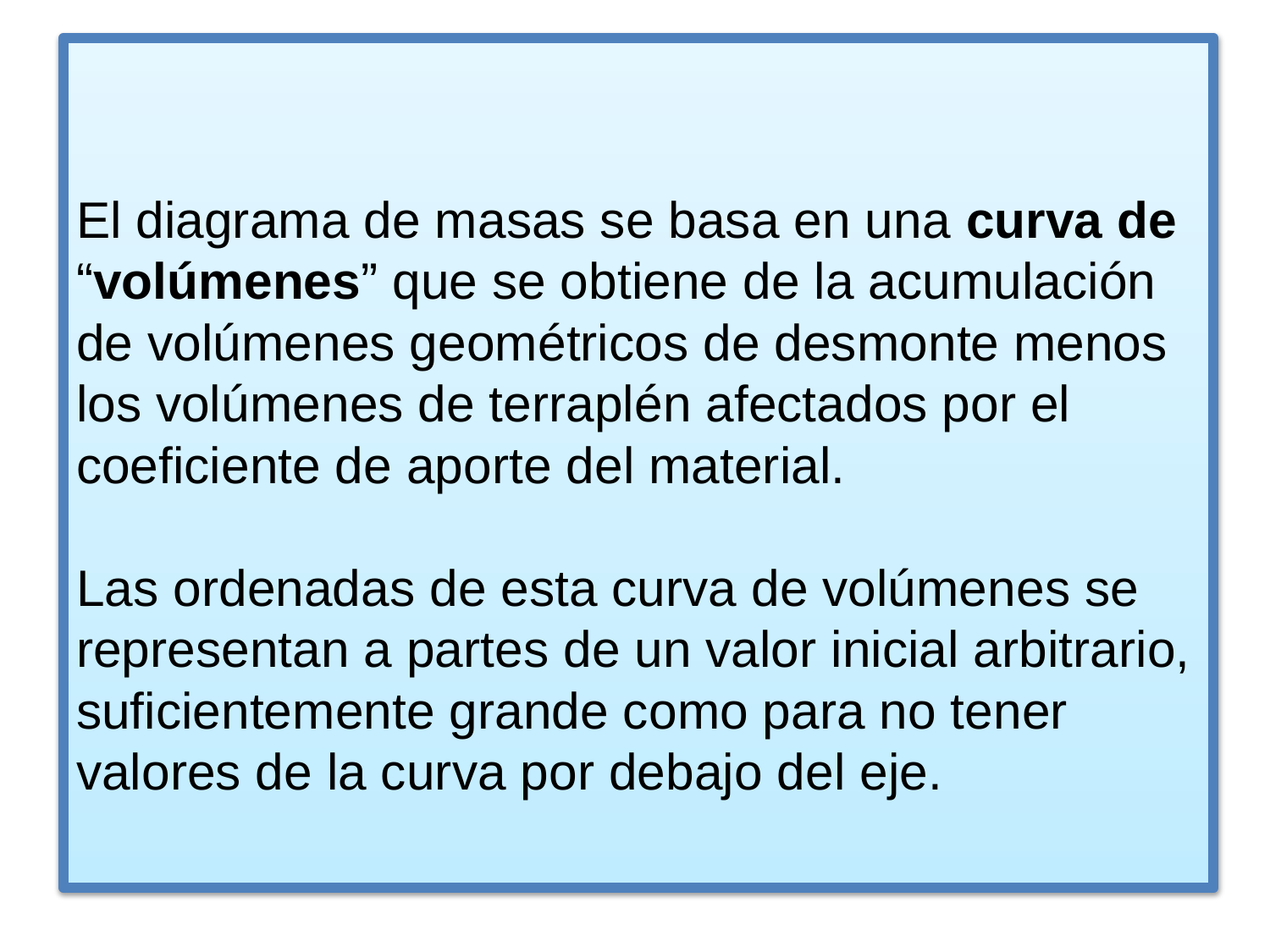

# El diagrama de masas se basa en una curva de “volúmenes” que se obtiene de la acumulación de volúmenes geométricos de desmonte menos los volúmenes de terraplén afectados por el coeficiente de aporte del material. Las ordenadas de esta curva de volúmenes se representan a partes de un valor inicial arbitrario, suficientemente grande como para no tener valores de la curva por debajo del eje.